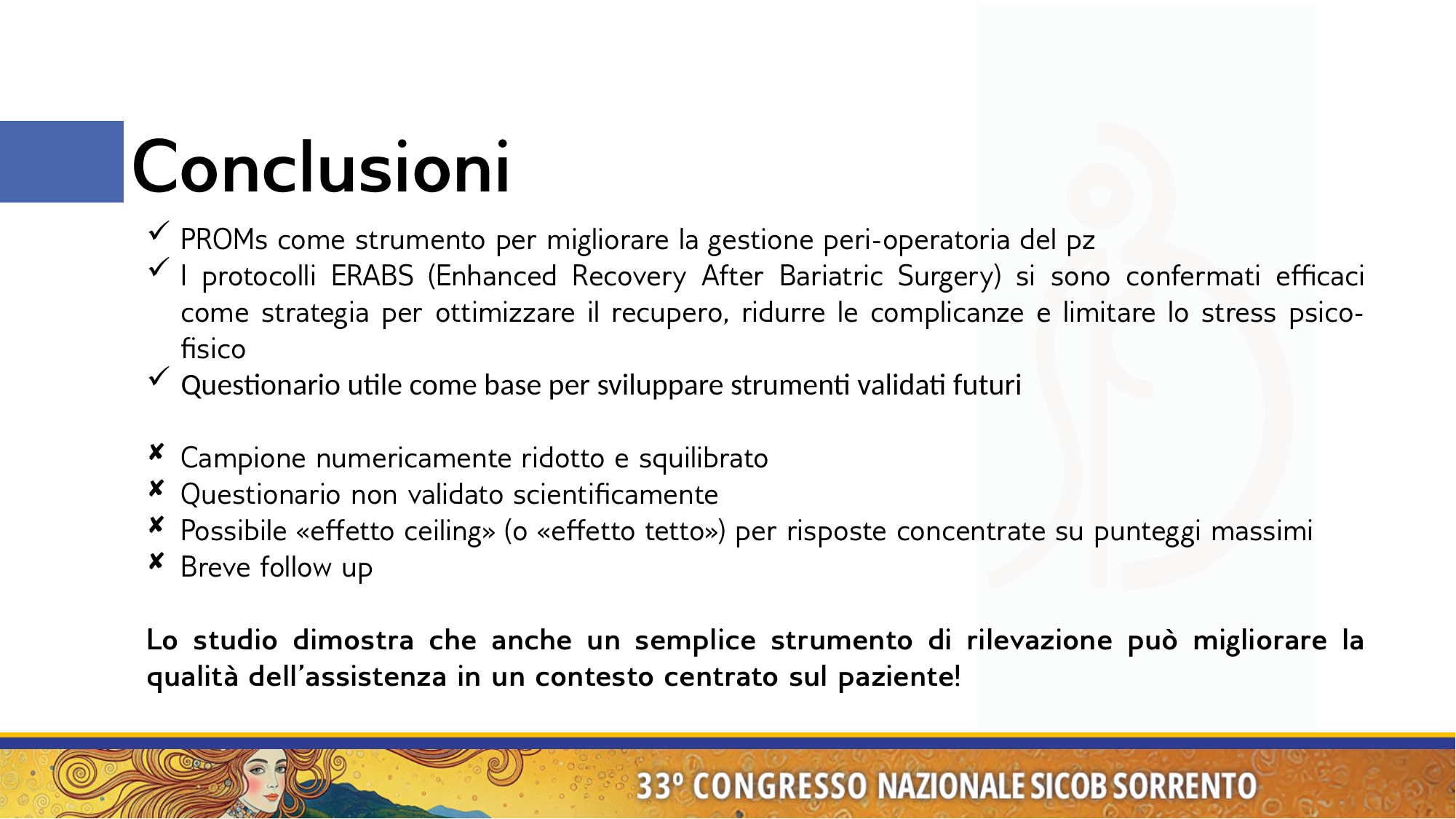

# Conclusioni
PROMs come strumento per migliorare la gestione peri-operatoria del pz
I protocolli ERABS (Enhanced Recovery After Bariatric Surgery) si sono confermati efficaci come strategia per ottimizzare il recupero, ridurre le complicanze e limitare lo stress psico-fisico
Questionario utile come base per sviluppare strumenti validati futuri

Campione numericamente ridotto e squilibrato
Questionario non validato scientificamente
Possibile «effetto ceiling» (o «effetto tetto») per risposte concentrate su punteggi massimi
Breve follow up

Lo studio dimostra che anche un semplice strumento di rilevazione può migliorare la qualità dell’assistenza in un contesto centrato sul paziente!